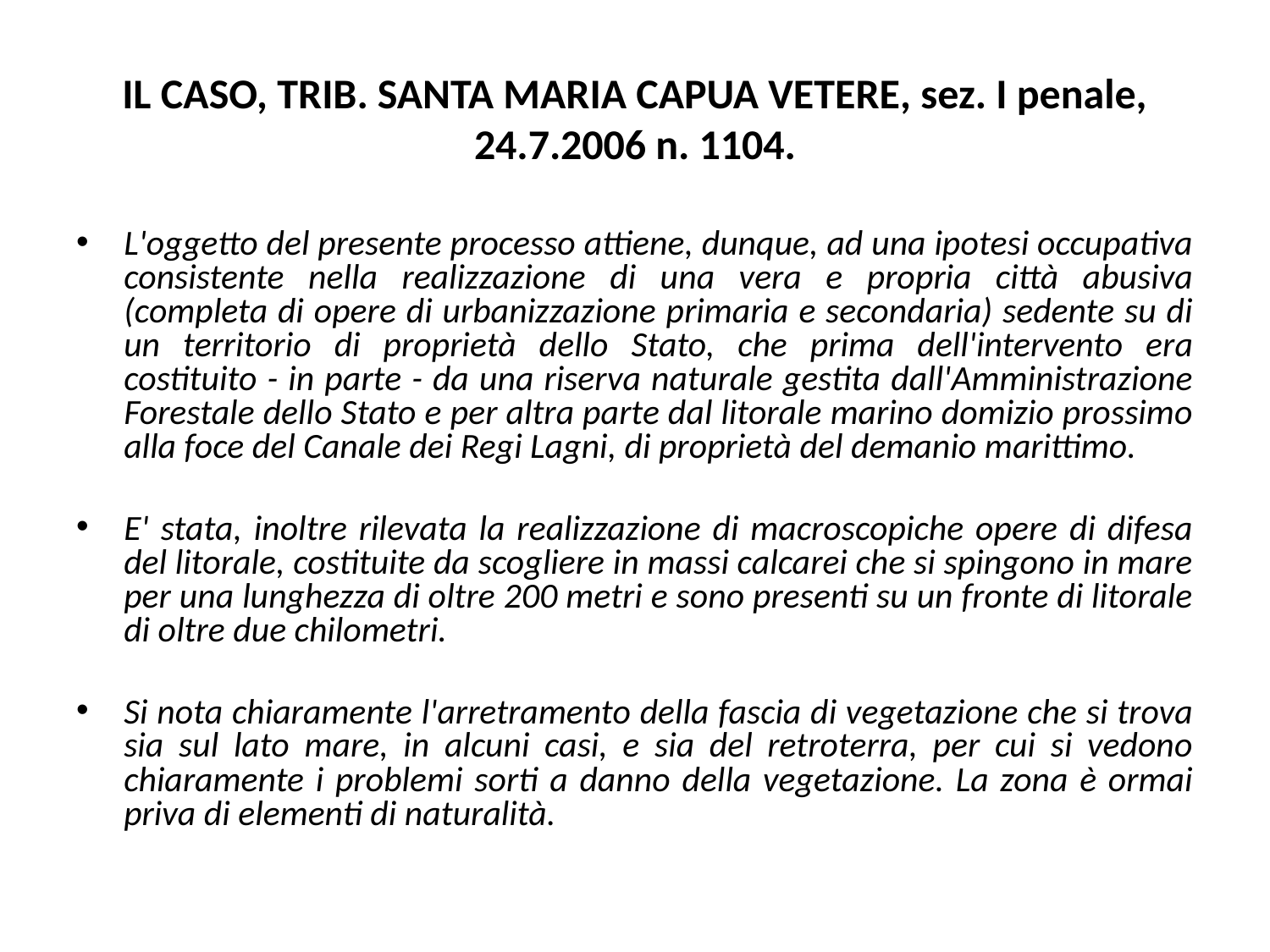

# IL CASO, TRIB. SANTA MARIA CAPUA VETERE, sez. I penale, 24.7.2006 n. 1104.
L'oggetto del presente processo attiene, dunque, ad una ipotesi occupativa consistente nella realizzazione di una vera e propria città abusiva (completa di opere di urbanizzazione primaria e secondaria) sedente su di un territorio di proprietà dello Stato, che prima dell'intervento era costituito - in parte - da una riserva naturale gestita dall'Amministrazione Forestale dello Stato e per altra parte dal litorale marino domizio prossimo alla foce del Canale dei Regi Lagni, di proprietà del demanio marittimo.

E' stata, inoltre rilevata la realizzazione di macroscopiche opere di difesa del litorale, costituite da scogliere in massi calcarei che si spingono in mare per una lunghezza di oltre 200 metri e sono presenti su un fronte di litorale di oltre due chilometri.

Si nota chiaramente l'arretramento della fascia di vegetazione che si trova sia sul lato mare, in alcuni casi, e sia del retroterra, per cui si vedono chiaramente i problemi sorti a danno della vegetazione. La zona è ormai priva di elementi di naturalità.